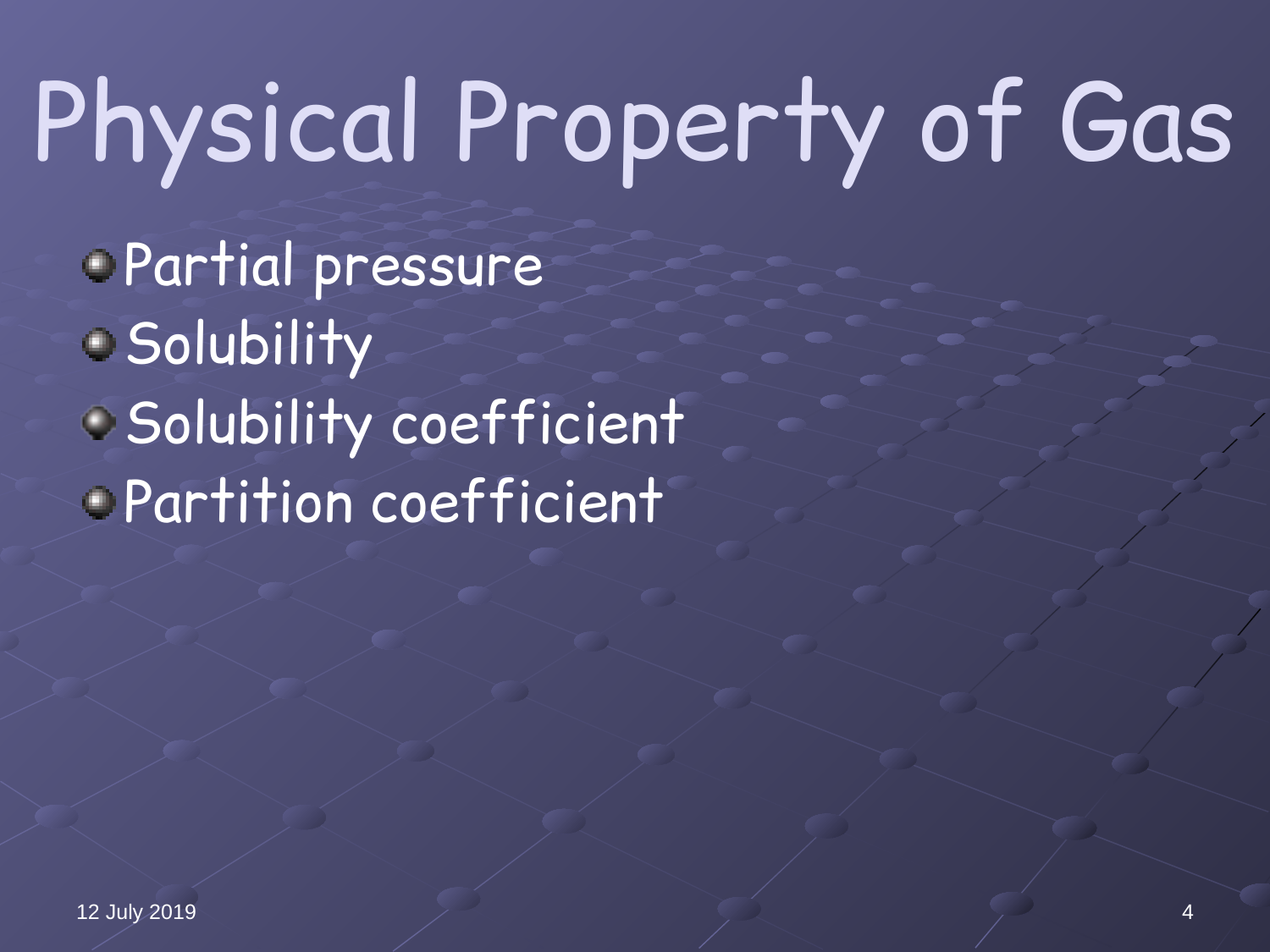

# Physical Property of Gas
Partial pressure
Solubility
Solubility coefficient
Partition coefficient
12 July 2019
4